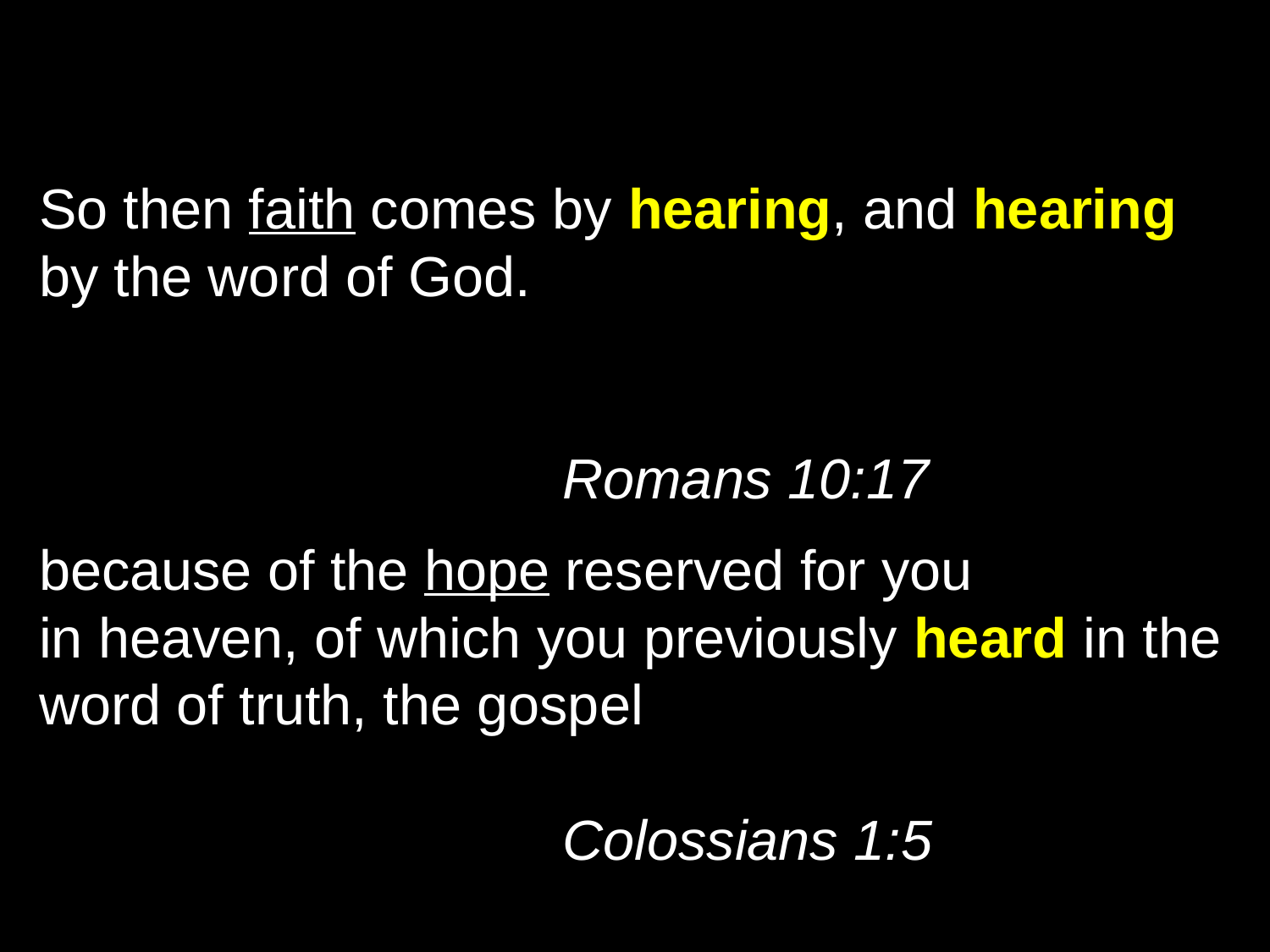

So then faith comes by hearing, and hearing by the word of God.
													 Romans 10:17
because of the hope reserved for you in heaven, of which you previously heard in the word of truth, the gospel
													 Colossians 1:5